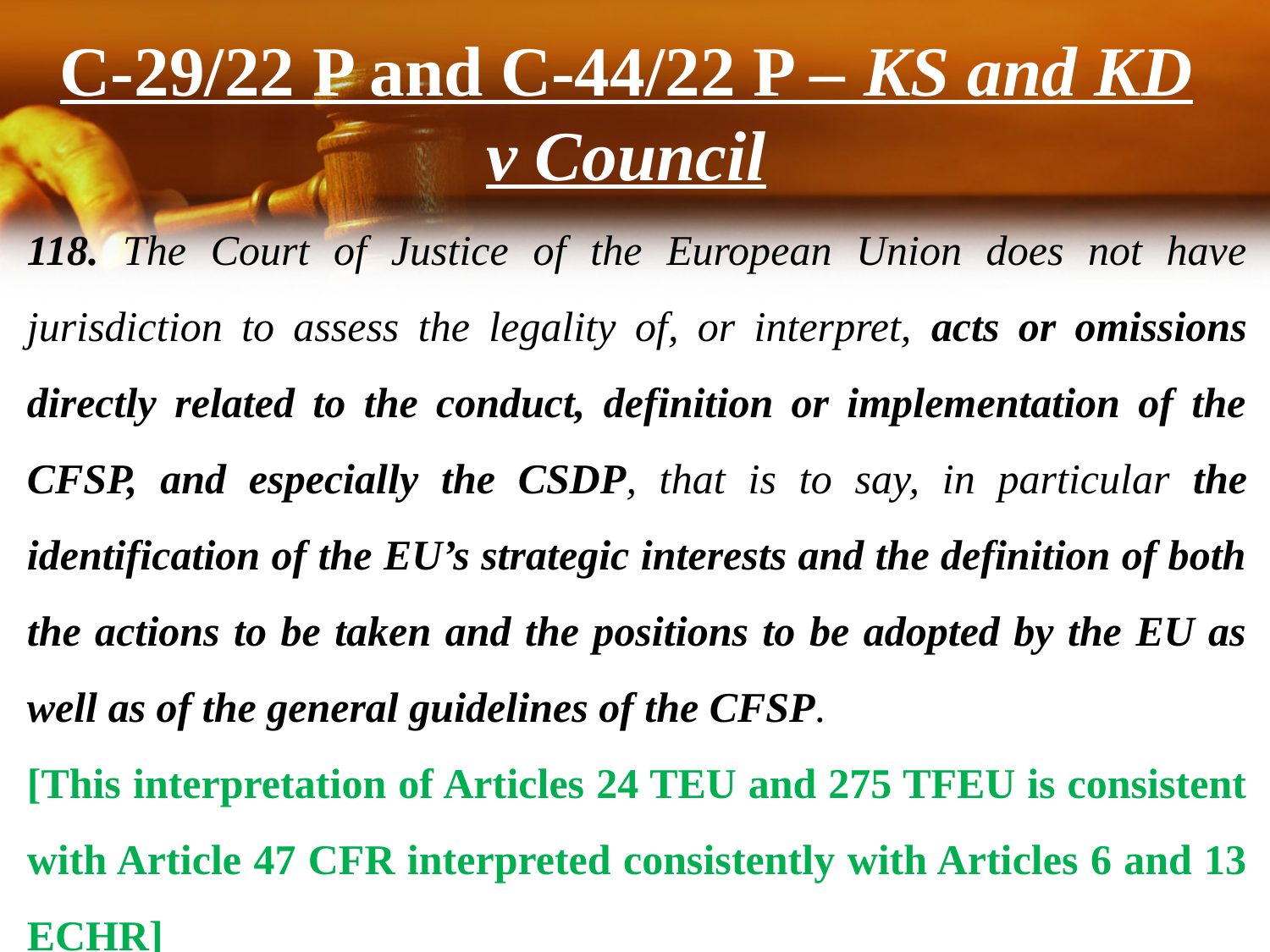

# C‑29/22 P and C‑44/22 P – KS and KD v Council
118. The Court of Justice of the European Union does not have jurisdiction to assess the legality of, or interpret, acts or omissions directly related to the conduct, definition or implementation of the CFSP, and especially the CSDP, that is to say, in particular the identification of the EU’s strategic interests and the definition of both the actions to be taken and the positions to be adopted by the EU as well as of the general guidelines of the CFSP.
[This interpretation of Articles 24 TEU and 275 TFEU is consistent with Article 47 CFR interpreted consistently with Articles 6 and 13 ECHR]